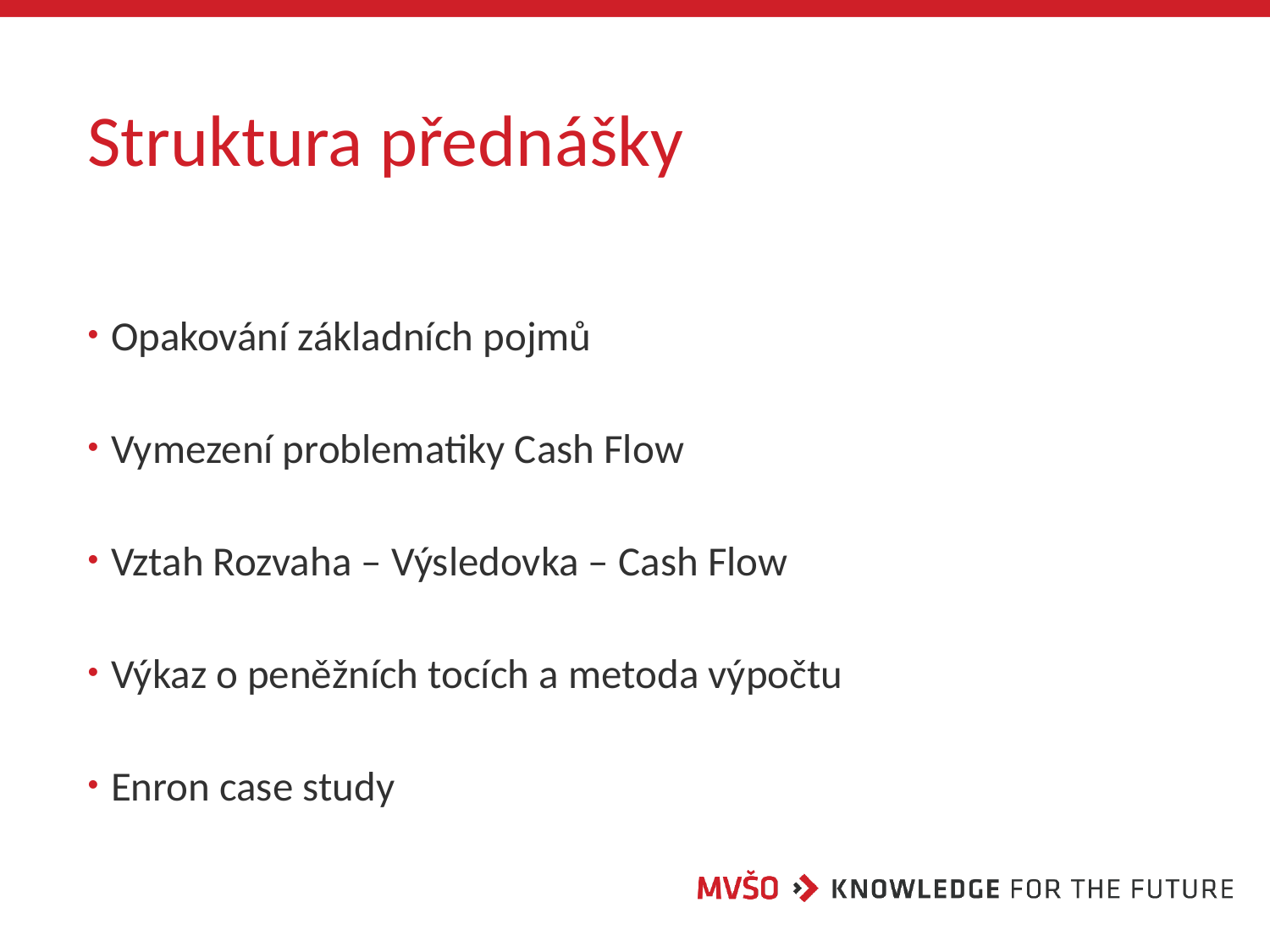

# Struktura přednášky
Opakování základních pojmů
Vymezení problematiky Cash Flow
Vztah Rozvaha – Výsledovka – Cash Flow
Výkaz o peněžních tocích a metoda výpočtu
Enron case study